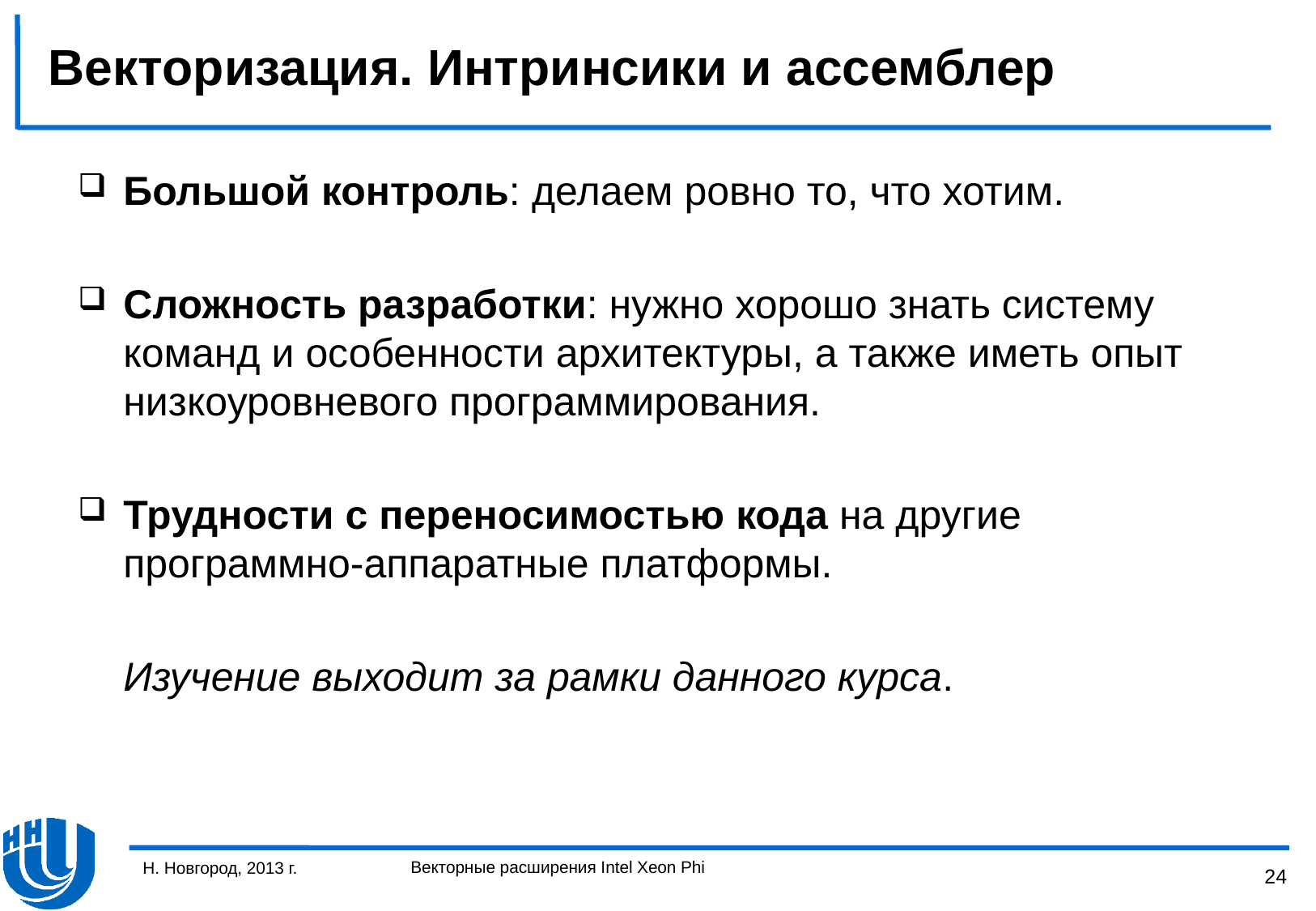

# Векторизация. Интринсики и ассемблер
Большой контроль: делаем ровно то, что хотим.

Сложность разработки: нужно хорошо знать систему команд и особенности архитектуры, а также иметь опыт низкоуровневого программирования.

Трудности с переносимостью кода на другие программно-аппаратные платформы.

	Изучение выходит за рамки данного курса.